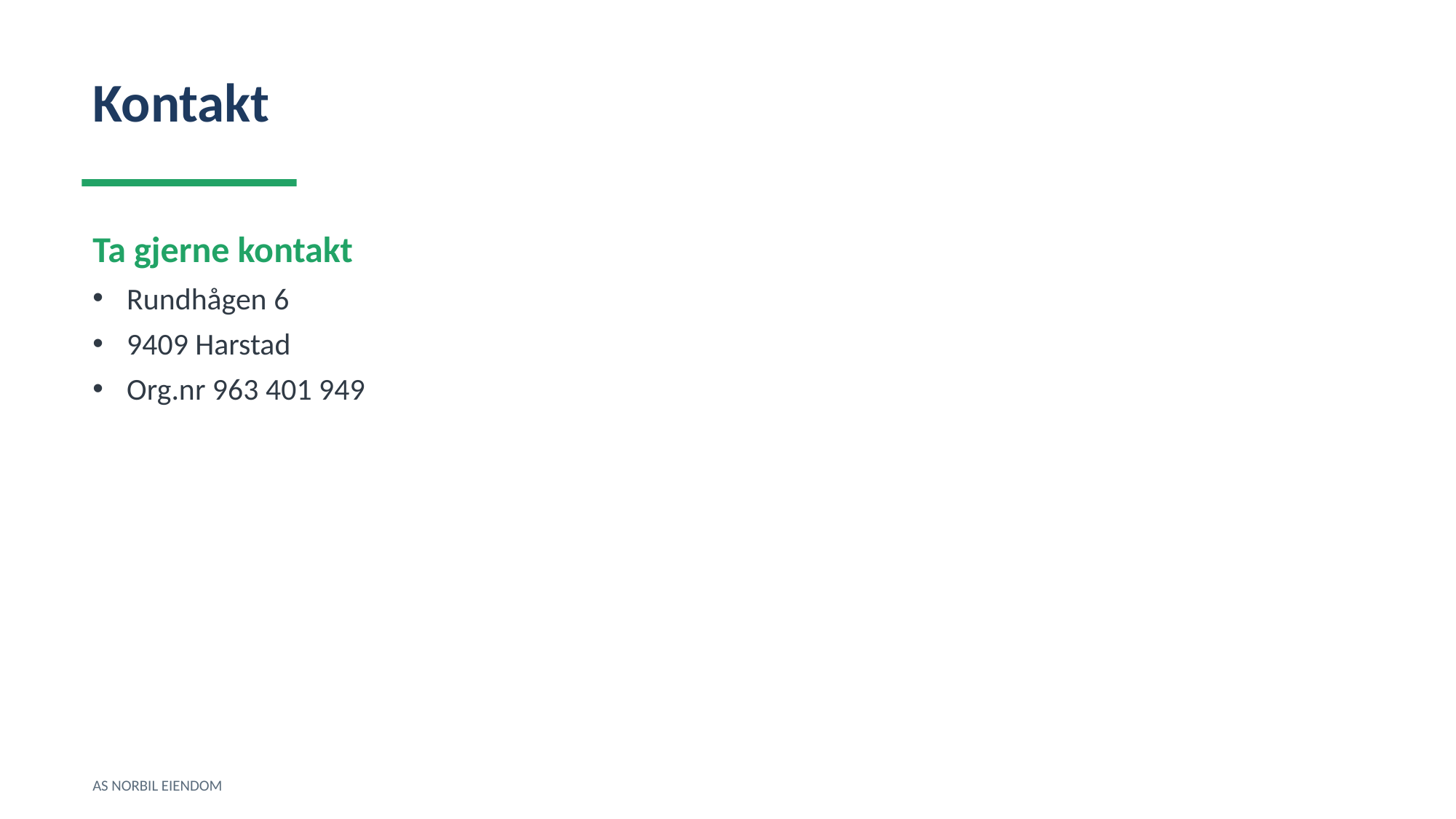

Kontakt

Ta gjerne kontakt
Rundhågen 6
9409 Harstad
Org.nr 963 401 949
AS NORBIL EIENDOM